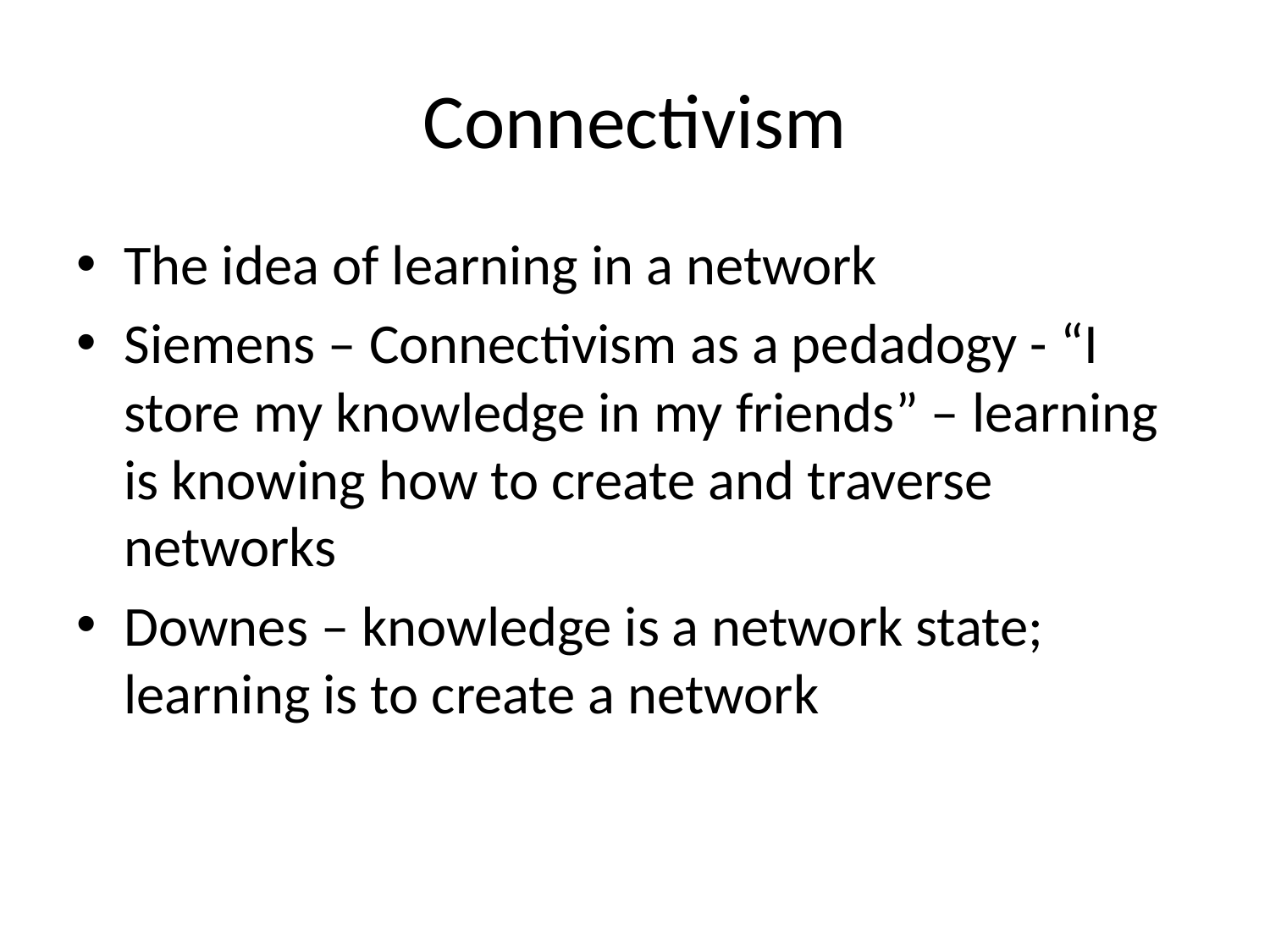

# Connectivism
The idea of learning in a network
Siemens – Connectivism as a pedadogy - “I store my knowledge in my friends” – learning is knowing how to create and traverse networks
Downes – knowledge is a network state; learning is to create a network